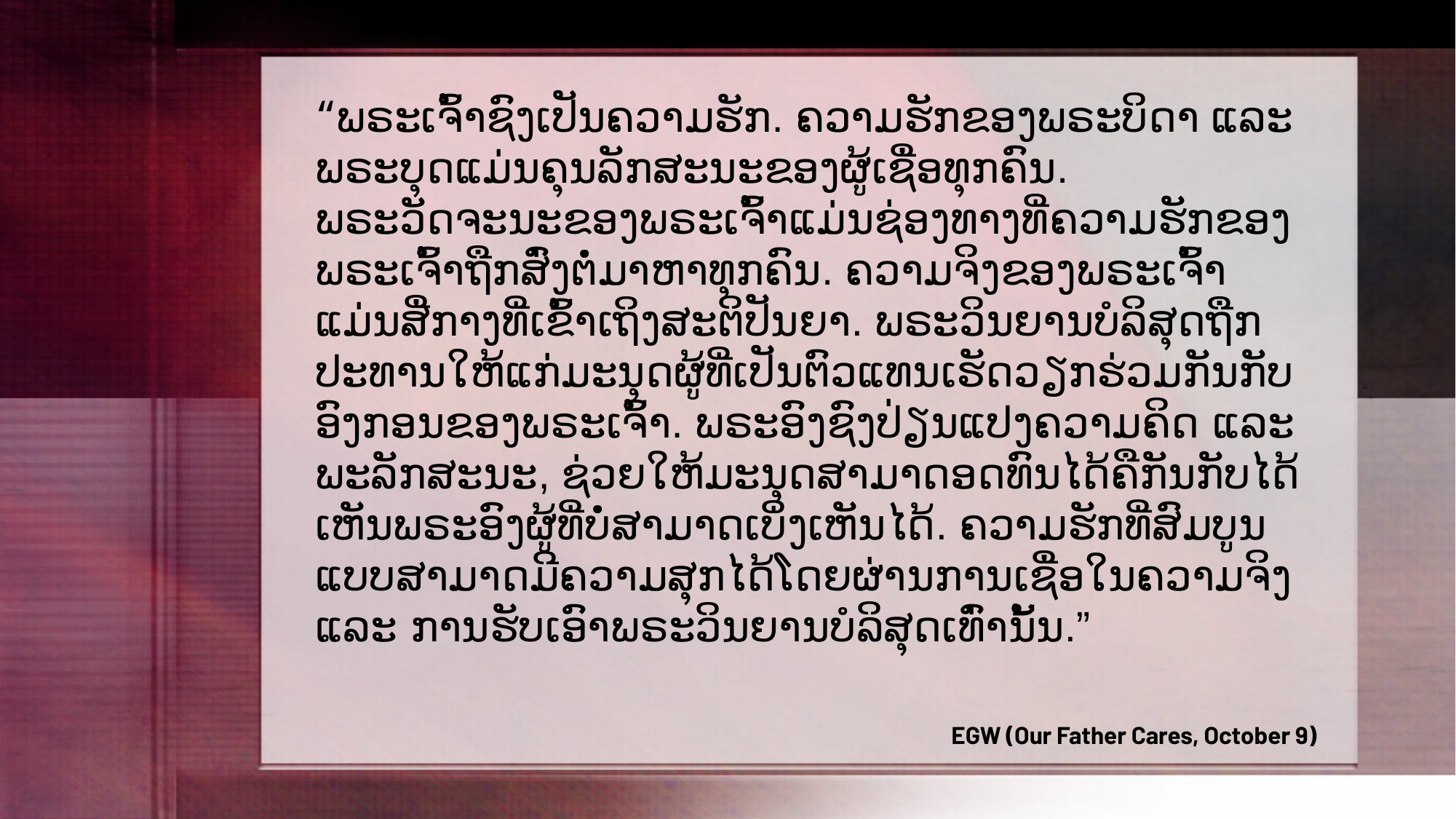

“ພຣະເຈົ້າຊົງເປັນຄວາມຮັກ. ຄວາມຮັກຂອງພຣະບິດາ ແລະ ພຣະບຸດແມ່ນຄຸນລັກສະນະຂອງຜູ້ເຊື່ອທຸກຄົນ. ພຣະວັດຈະນະຂອງພຣະເຈົ້າແມ່ນຊ່ອງທາງທີ່ຄວາມຮັກຂອງພຣະເຈົ້າຖືກສົ່ງຕໍ່ມາຫາທຸກຄົນ. ຄວາມຈິງຂອງພຣະເຈົ້າແມ່ນສື່ກາງທີ່ເຂົ້າເຖິງສະຕິປັນຍາ. ພຣະວິນຍານບໍລິສຸດຖືກປະທານໃຫ້ແກ່ມະນຸດຜູ້ທີ່ເປັນຕົວແທນເຮັດວຽກຮ່ວມກັນກັບອົງກອນຂອງພຣະເຈົ້າ. ພຣະອົງຊົງປ່ຽນແປງຄວາມຄິດ ແລະ ພະລັກສະນະ, ຊ່ວຍໃຫ້ມະນຸດສາມາດອດທົນໄດ້ຄືກັນກັບໄດ້ເຫັນພຣະອົງຜູ້ທີ່ບໍ່ສາມາດເບິ່ງເຫັນໄດ້. ຄວາມຮັກທີ່ສົມບູນແບບສາມາດມີຄວາມສຸກໄດ້ໂດຍຜ່ານການເຊື່ອໃນຄວາມຈິງ ແລະ ການຮັບເອົາພຣະວິນຍານບໍລິສຸດເທົ່ານັ້ນ.”
EGW (Our Father Cares, October 9)